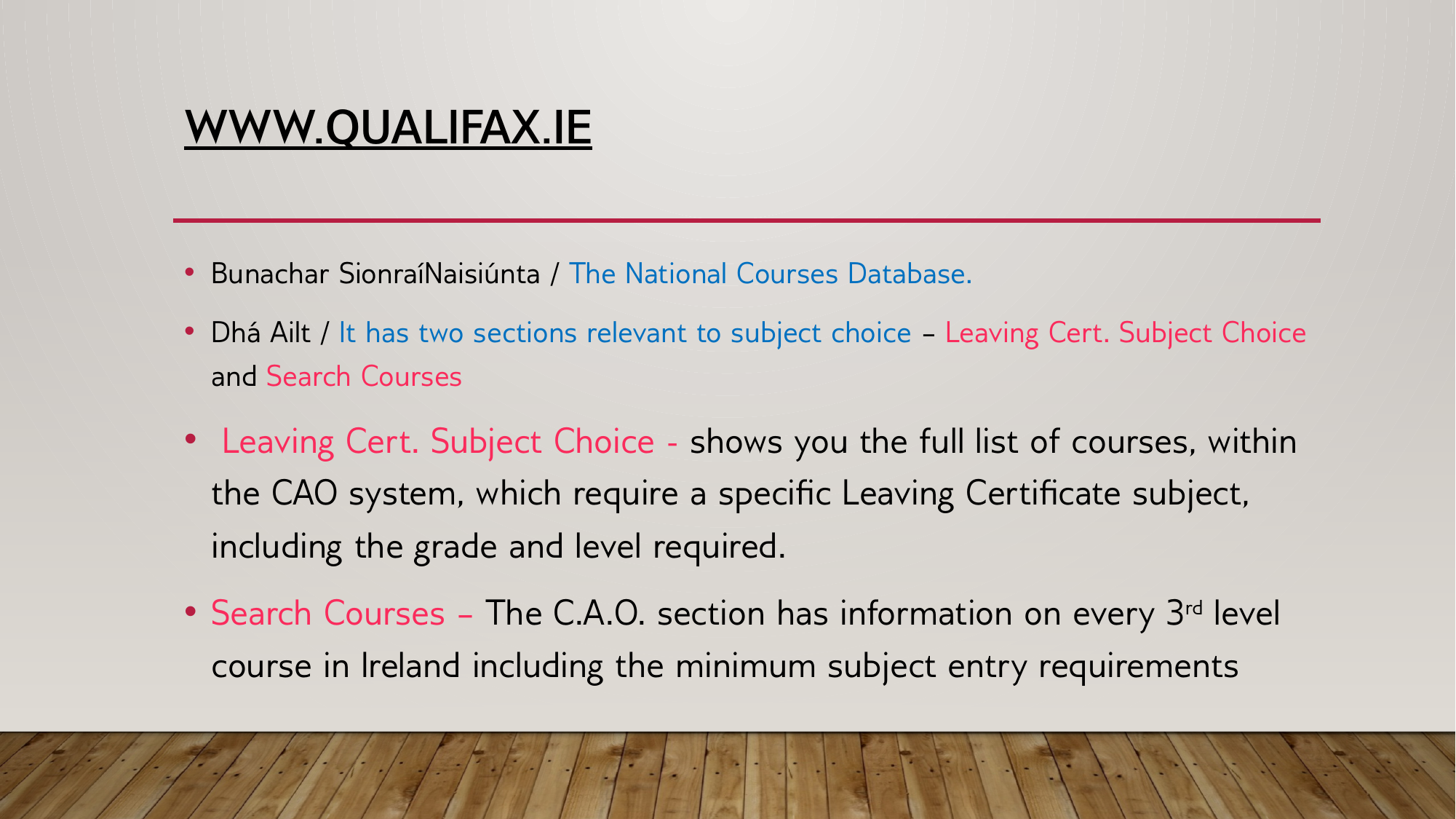

# www.qualifax.ie
Bunachar SionraíNaisiúnta / The National Courses Database.
Dhá Ailt / It has two sections relevant to subject choice – Leaving Cert. Subject Choice and Search Courses
 Leaving Cert. Subject Choice - shows you the full list of courses, within the CAO system, which require a specific Leaving Certificate subject, including the grade and level required.
Search Courses – The C.A.O. section has information on every 3rd level course in Ireland including the minimum subject entry requirements